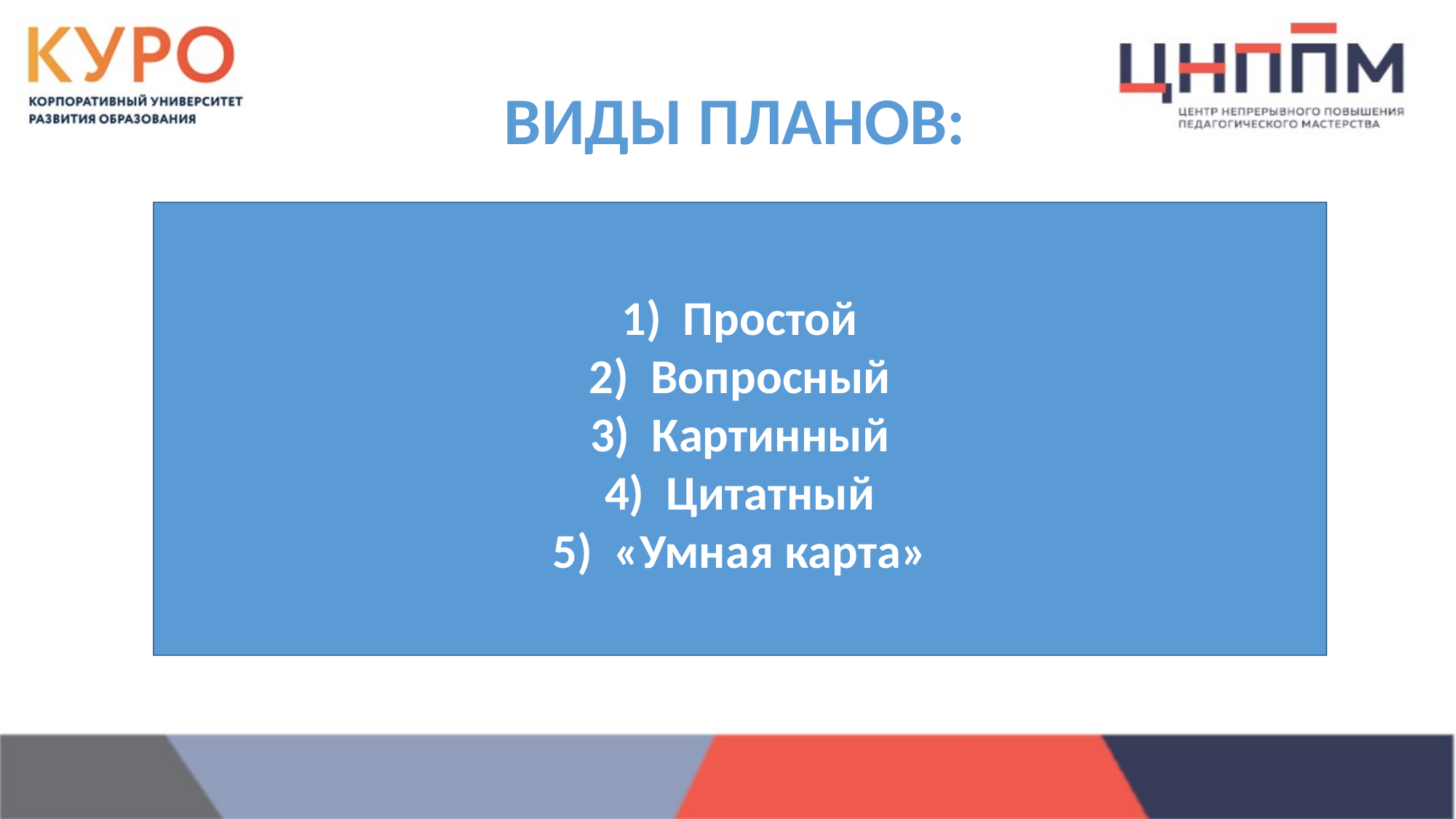

# ВИДЫ ПЛАНОВ:

Простой
Вопросный
Картинный
Цитатный
«Умная карта»